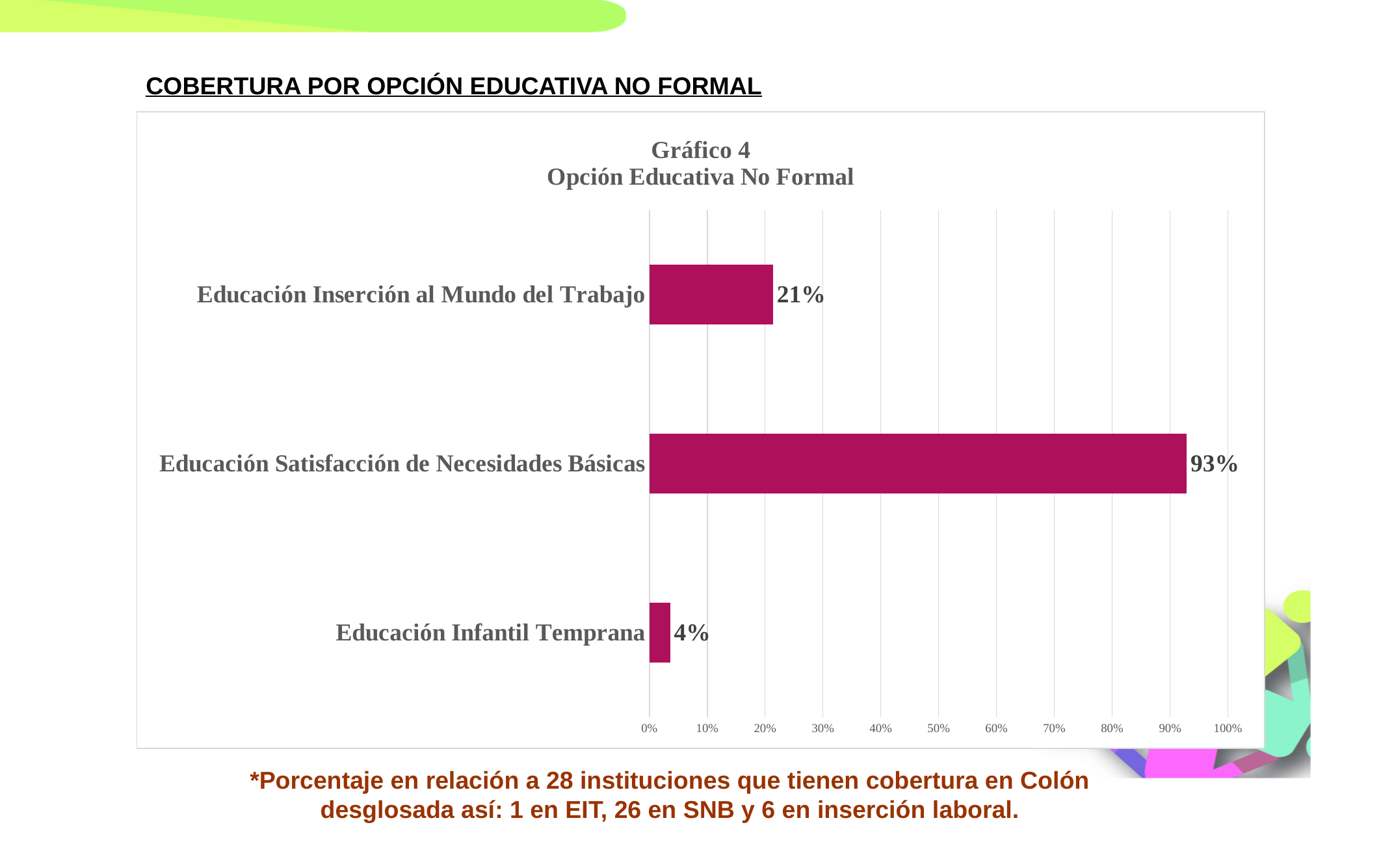

COBERTURA POR OPCIÓN EDUCATIVA NO FORMAL

### Chart: Gráfico 4
Opción Educativa No Formal

| Category |  |
|---|---|
| Educación Infantil Temprana | 0.036 |
| Educación Satisfacción de Necesidades Básicas | 0.929 |
| Educación Inserción al Mundo del Trabajo | 0.214 |
*Porcentaje en relación a 28 instituciones que tienen cobertura en Colón desglosada así: 1 en EIT, 26 en SNB y 6 en inserción laboral.